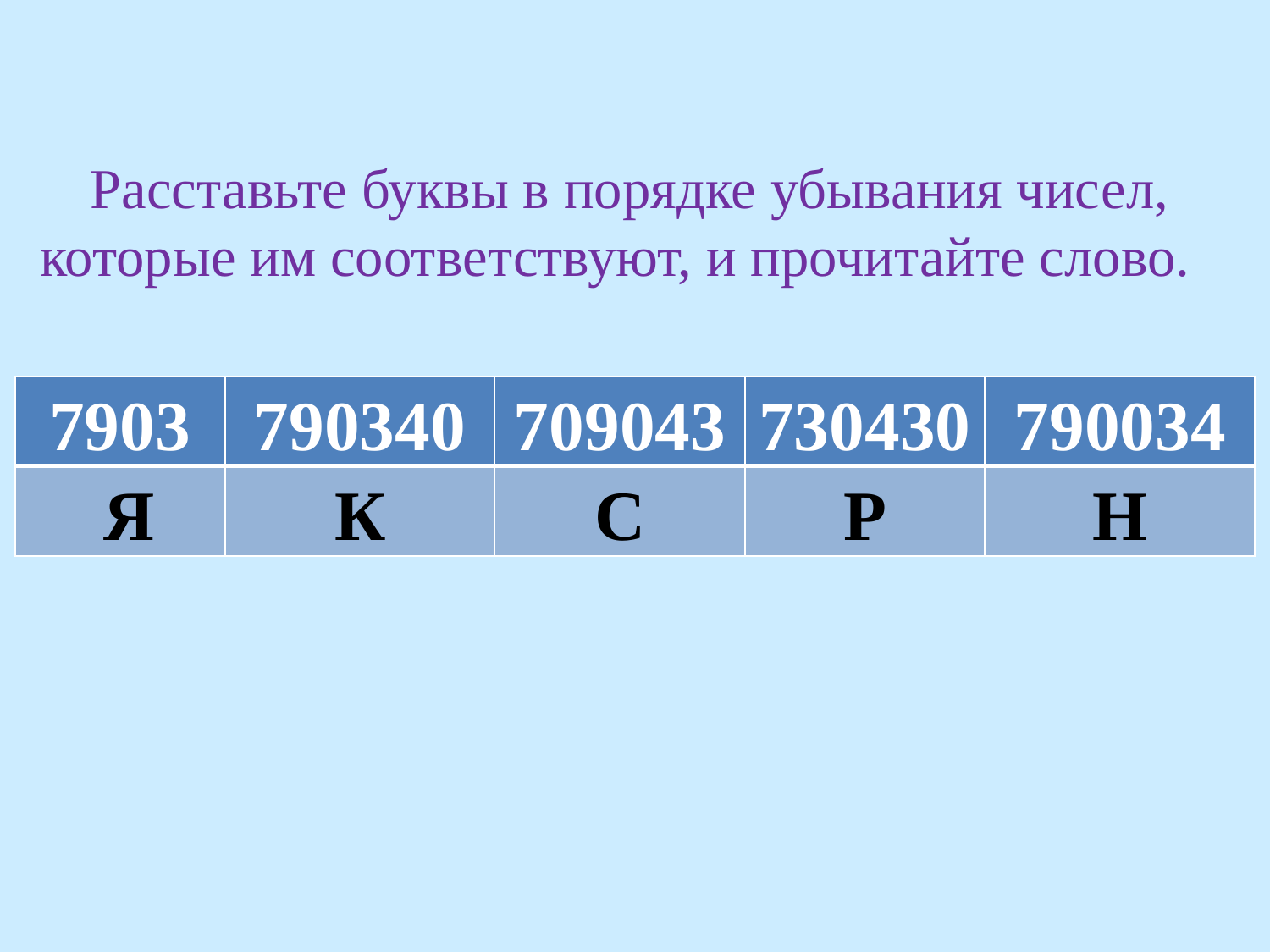

Расставьте буквы в порядке убывания чисел, которые им соответствуют, и прочитайте слово.
| 7903 | 790340 | 709043 | 730430 | 790034 |
| --- | --- | --- | --- | --- |
| Я | К | С | Р | Н |